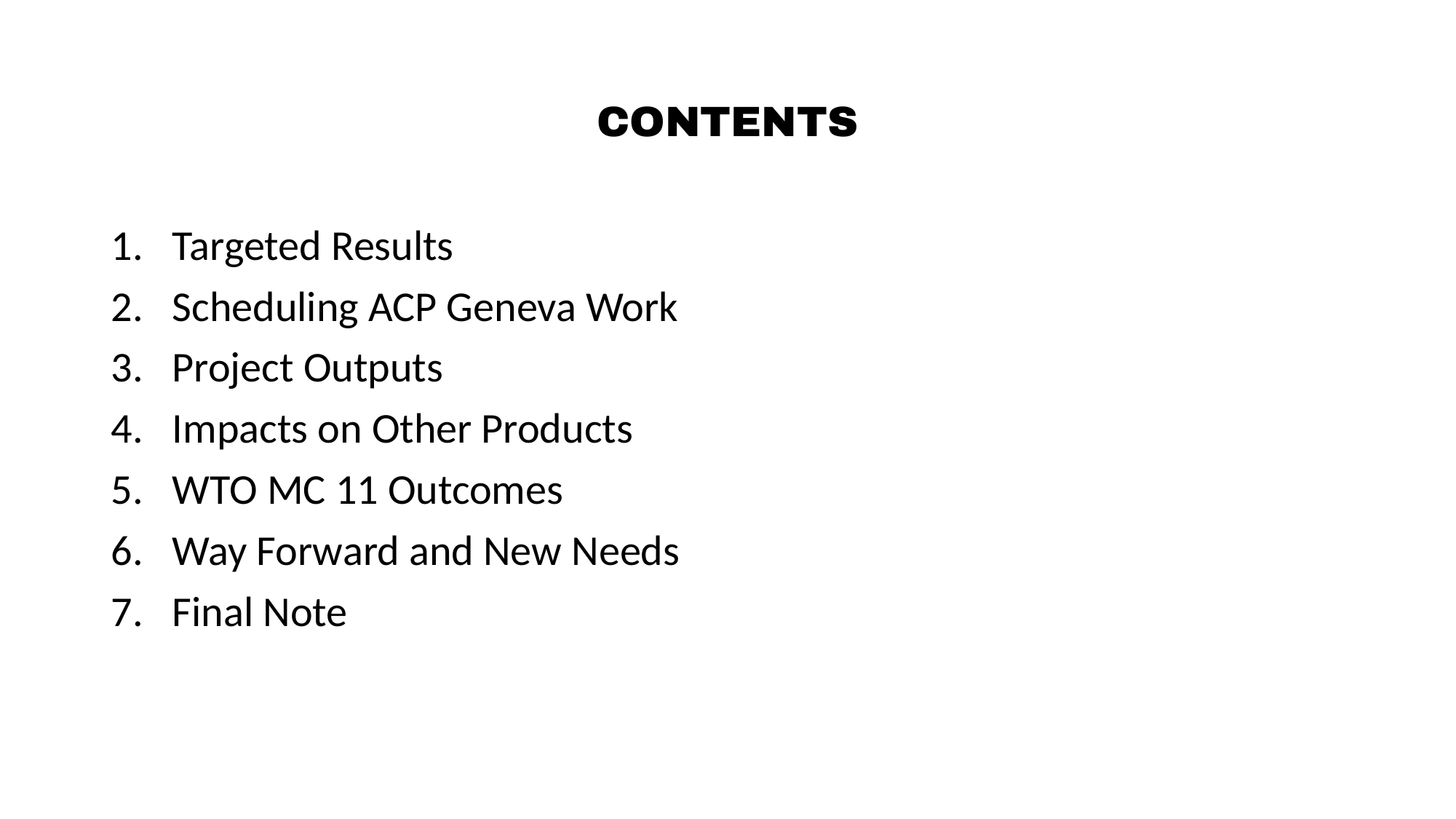

# CONTENTS
Targeted Results
Scheduling ACP Geneva Work
Project Outputs
Impacts on Other Products
WTO MC 11 Outcomes
Way Forward and New Needs
Final Note